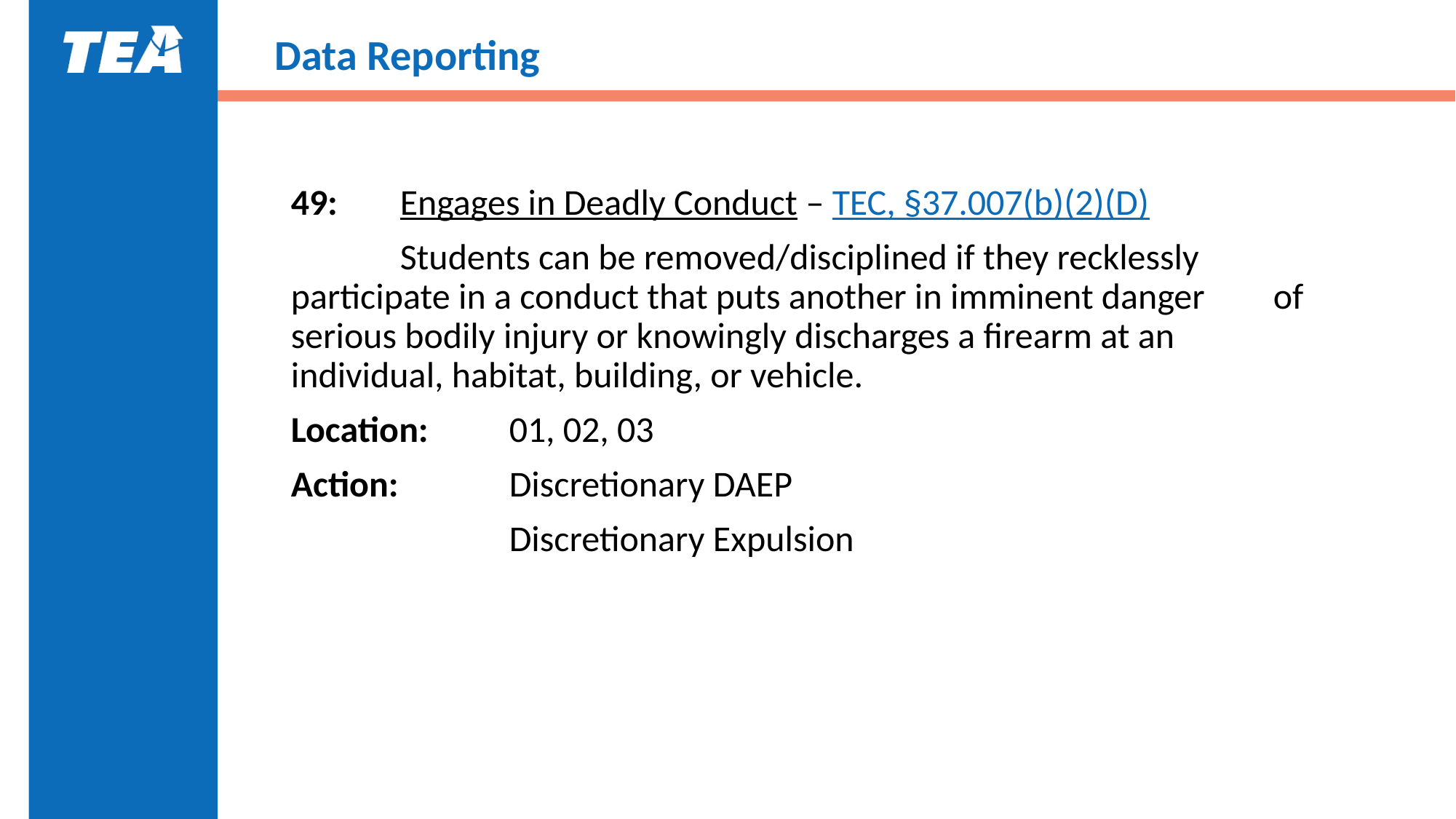

# Data Reporting
49:	Engages in Deadly Conduct – TEC, §37.007(b)(2)(D)
	Students can be removed/disciplined if they recklessly 	participate in a conduct that puts another in imminent danger 	of serious bodily injury or knowingly discharges a firearm at an 	individual, habitat, building, or vehicle.
Location:	01, 02, 03
Action:		Discretionary DAEP
		Discretionary Expulsion